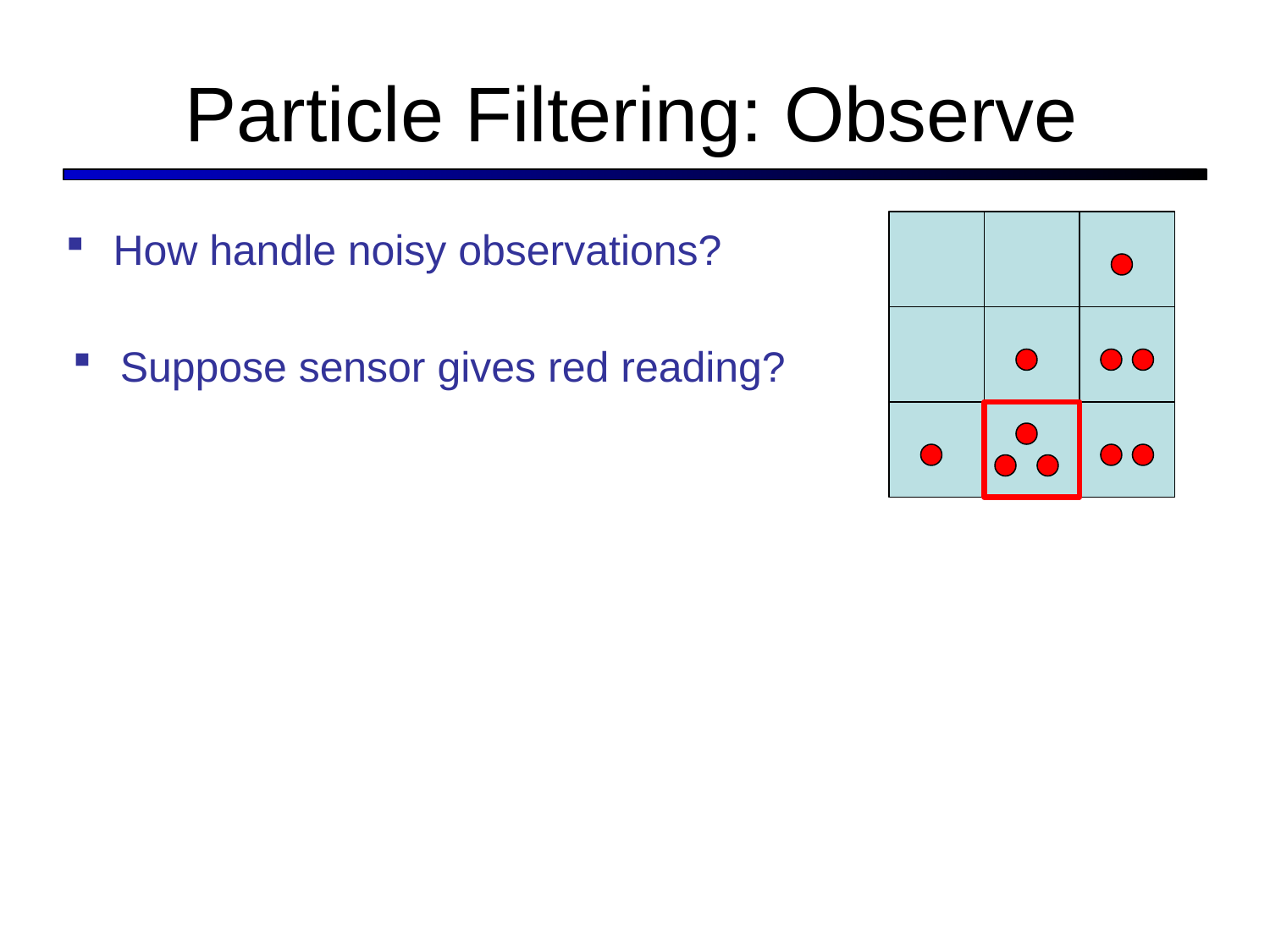

# Particle Filtering: Observe

How handle noisy observations?

Suppose sensor gives red reading?